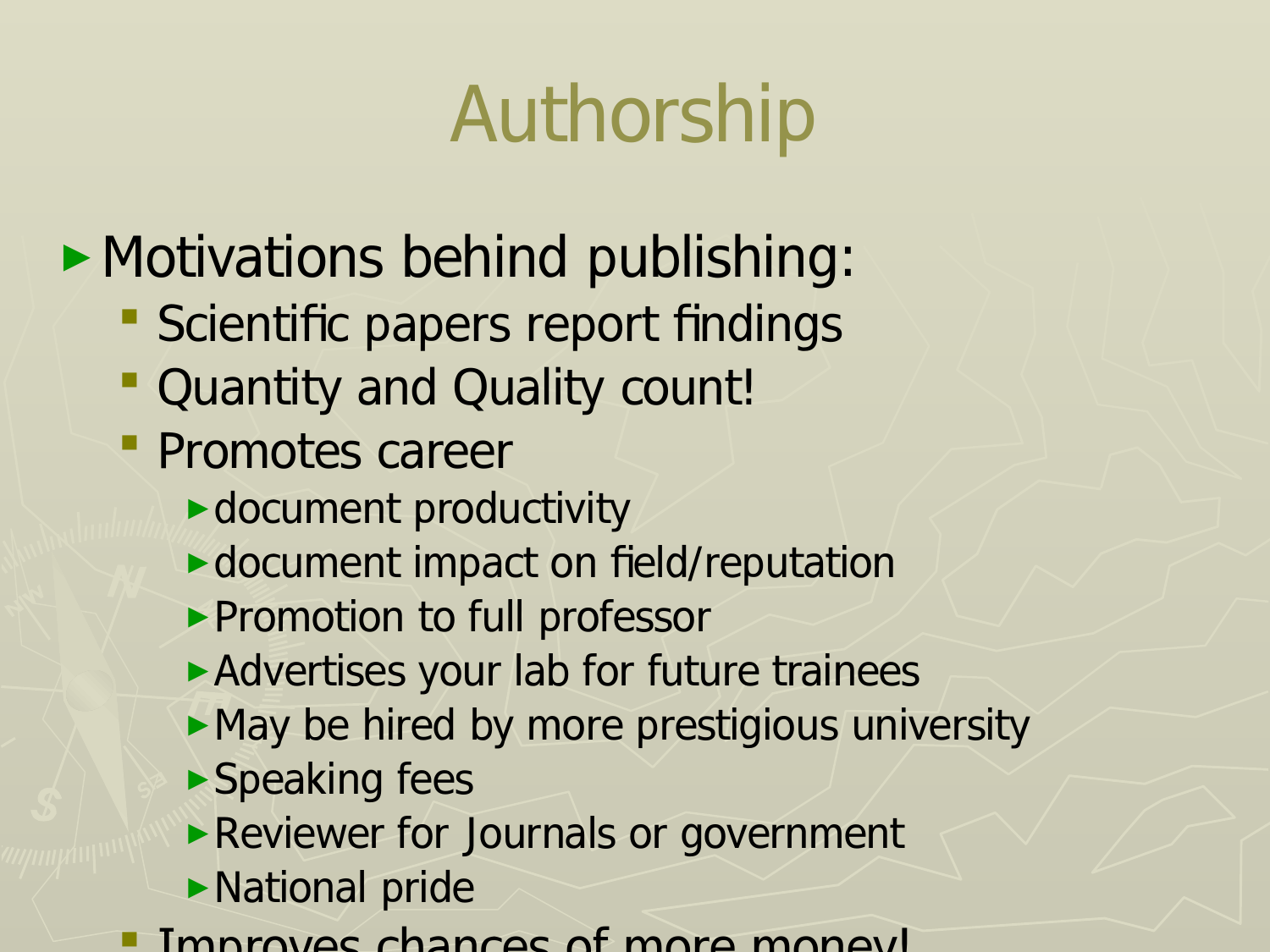

# Authorship
Motivations behind publishing:
Scientific papers report findings
Quantity and Quality count!
Promotes career
document productivity
document impact on field/reputation
Promotion to full professor
Advertises your lab for future trainees
May be hired by more prestigious university
Speaking fees
Reviewer for Journals or government
National pride
Improves chances of more money!